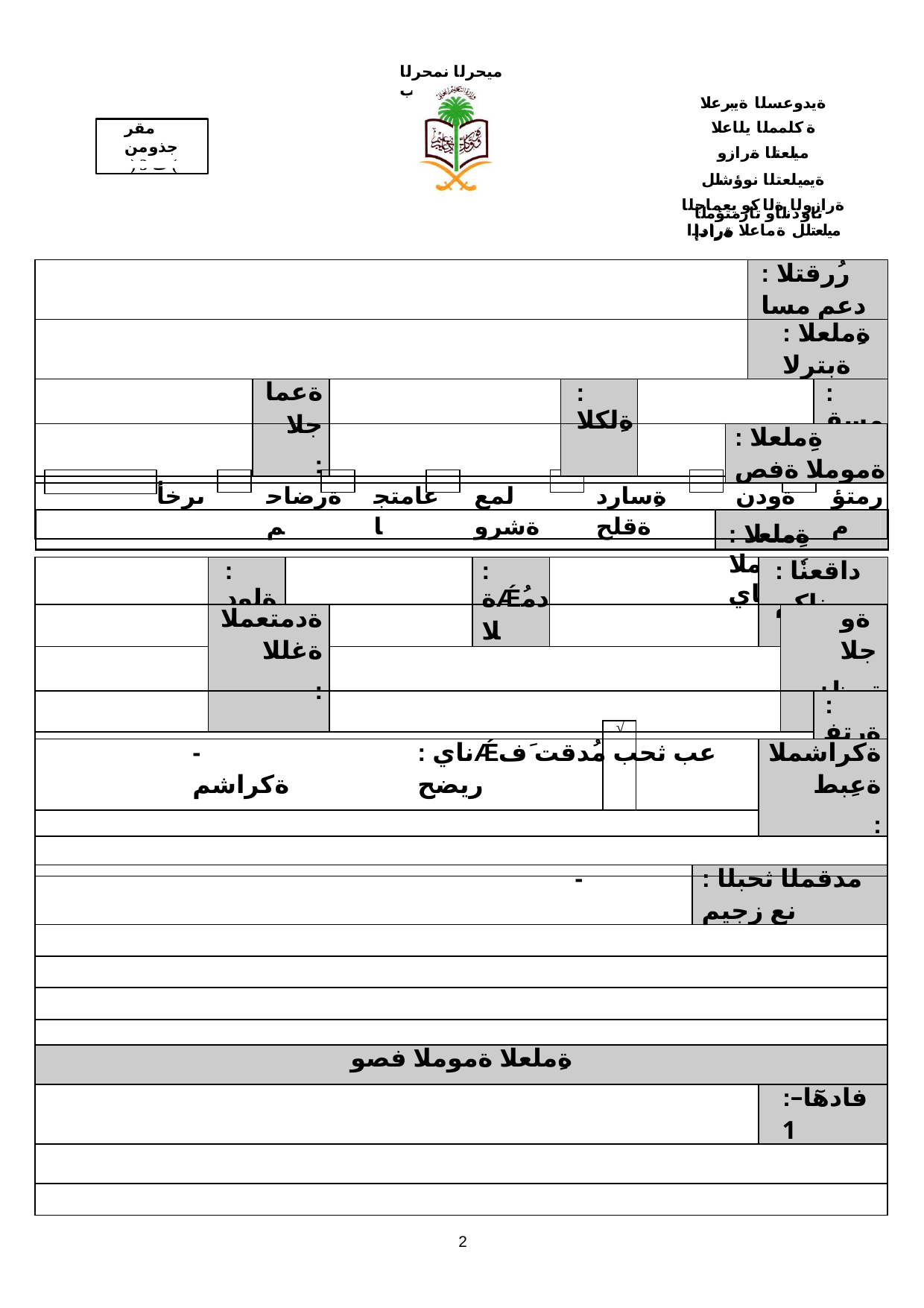

ميحرلا نمحرلا هللا مسب

ةيدوعسلا ةيبرعلا ةكلمملا يلاعلا ميلعتلا ةرازو
ةيميلعتلا نوؤشلل ةرازولا ةلاكو يعماجلا ميلعتلل ةماعلا ةرادإا
مقر جذومن
) 3 ت (

تاودنلاو تارمتؤملا ةرادإ
|  |  |  |  |  | : رُرقتلا دعم مسا |  |
| --- | --- | --- | --- | --- | --- | --- |
|  |  |  |  |  | : ةِملعلا ةبترلا |  |
|  | ةعماجلا : |  | : ةِلكلا |  |  | : مسقلا |
|  |  |  |  |  | : ةِملعلا ةموملا ةفص |  |
| --- | --- | --- | --- | --- | --- | --- |
| ىرخأ | ةرضاحم | عامتجا | لمع ةشرو | ةِسارد ةقلح | ةودن | رمتؤم |

: ةِملعلا ةموملا نايǼع

|  | : ةلودلا |  | : ةǼُدملا |  | : داقعنٗا ناكم |
| --- | --- | --- | --- | --- | --- |
|  | ةدمتعملا ةغللا : |  | ةوجلا :ةمظǼملا |
| --- | --- | --- | --- |
|  |  |  | : ةرتفلا |
| --- | --- | --- | --- |
|  | √ |  |  |

| - : نايǼعب ثحب مُدقت َف ةكراشم ريضح | ةكراشملا ةعِبط : |
| --- | --- |
|  |  |
| - | : مدقملا ثحبلا نع زجيم |
| --- | --- |
|  |  |
|  |  |
|  |  |
|  |  |
| ةِملعلا ةموملا فصو |  |
| --- | --- |
|  | :فادهٓا– 1 |
|  |  |
|  |  |
2